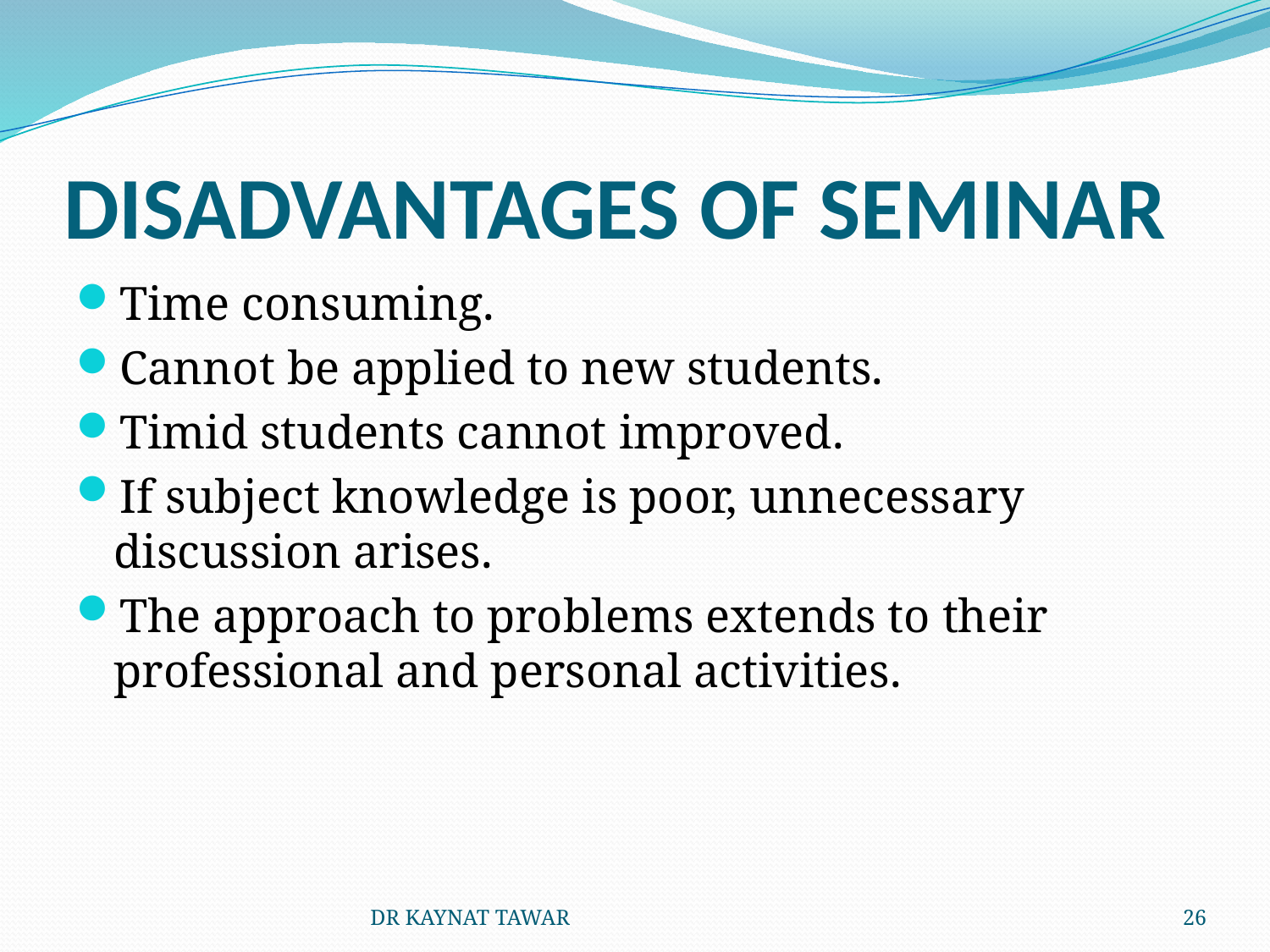

# DISADVANTAGES OF SEMINAR
Time consuming.
Cannot be applied to new students.
Timid students cannot improved.
If subject knowledge is poor, unnecessary discussion arises.
The approach to problems extends to their professional and personal activities.
DR KAYNAT TAWAR
26